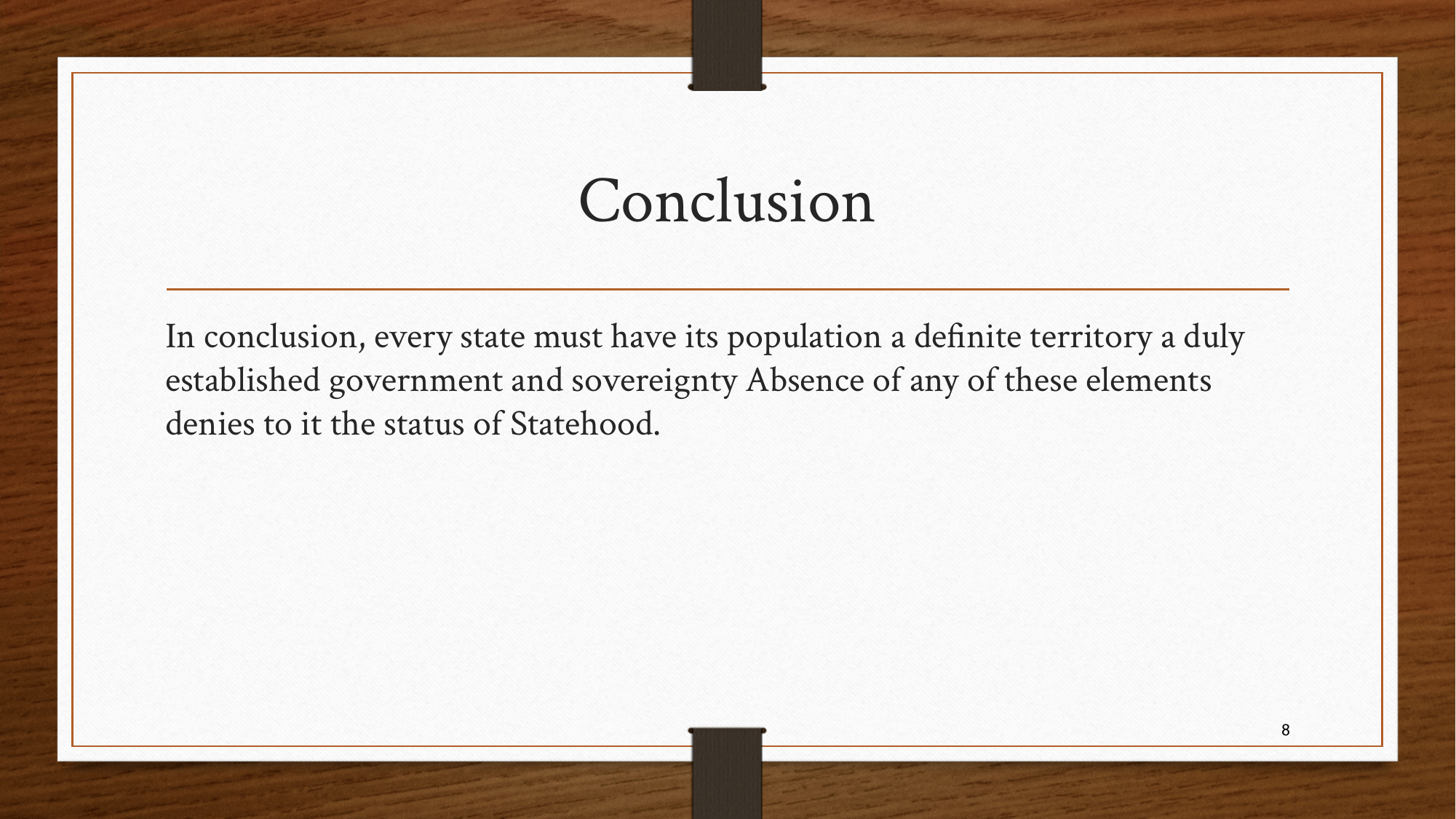

# Conclusion
In conclusion, every state must have its population a definite territory a duly established government and sovereignty Absence of any of these elements denies to it the status of Statehood.
8